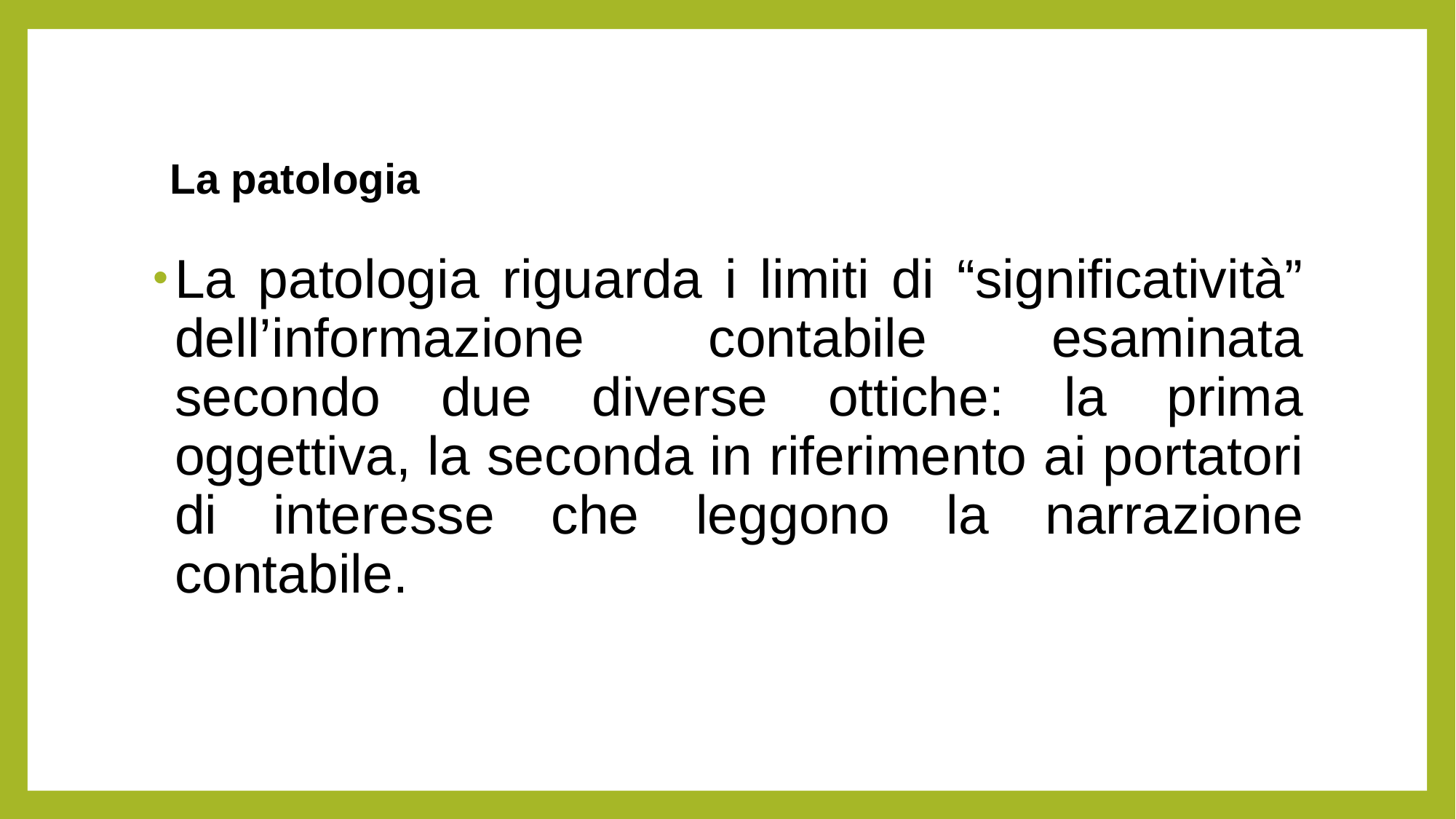

# La patologia
La patologia riguarda i limiti di “significatività” dell’informazione contabile esaminata secondo due diverse ottiche: la prima oggettiva, la seconda in riferimento ai portatori di interesse che leggono la narrazione contabile.